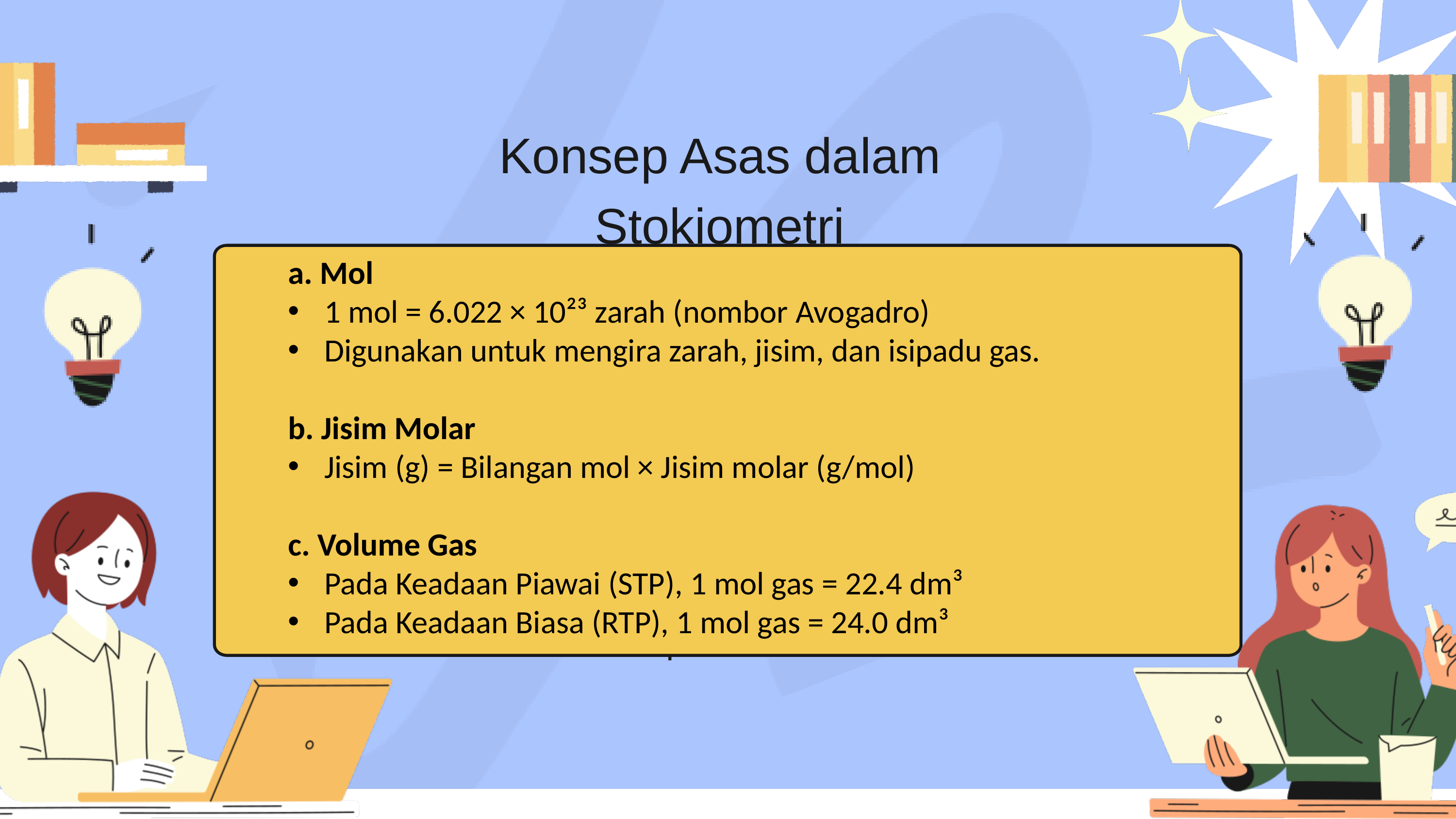

Konsep Asas dalam Stokiometri

a. Mol
1 mol = 6.022 × 10²³ zarah (nombor Avogadro)
Digunakan untuk mengira zarah, jisim, dan isipadu gas.

b. Jisim Molar
Jisim (g) = Bilangan mol × Jisim molar (g/mol)

c. Volume Gas
Pada Keadaan Piawai (STP), 1 mol gas = 22.4 dm³
Pada Keadaan Biasa (RTP), 1 mol gas = 24.0 dm³
.